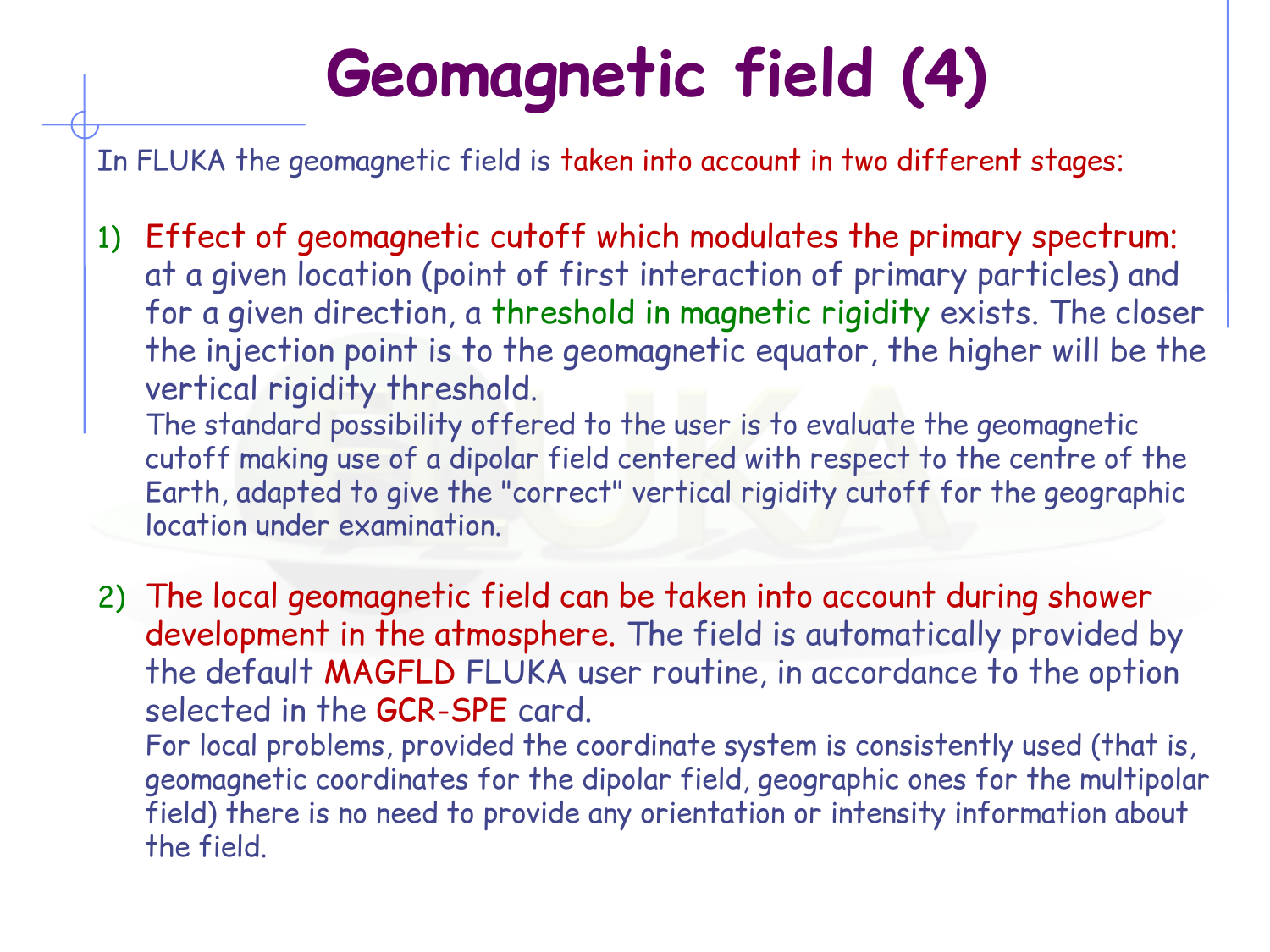

Geomagnetic field (4)
In FLUKA the geomagnetic field is taken into account in two different stages:

Effect of geomagnetic cutoff which modulates the primary spectrum: at a given location (point of first interaction of primary particles) and for a given direction, a threshold in magnetic rigidity exists. The closer the injection point is to the geomagnetic equator, the higher will be the vertical rigidity threshold.                                                                  The standard possibility offered to the user is to evaluate the geomagnetic cutoff making use of a dipolar field centered with respect to the centre of the Earth, adapted to give the "correct" vertical rigidity cutoff for the geographic location under examination.

The local geomagnetic field can be taken into account during shower development in the atmosphere. The field is automatically provided by the default MAGFLD FLUKA user routine, in accordance to the option selected in the GCR-SPE card.                                                              For local problems, provided the coordinate system is consistently used (that is, geomagnetic coordinates for the dipolar field, geographic ones for the multipolar field) there is no need to provide any orientation or intensity information about the field.